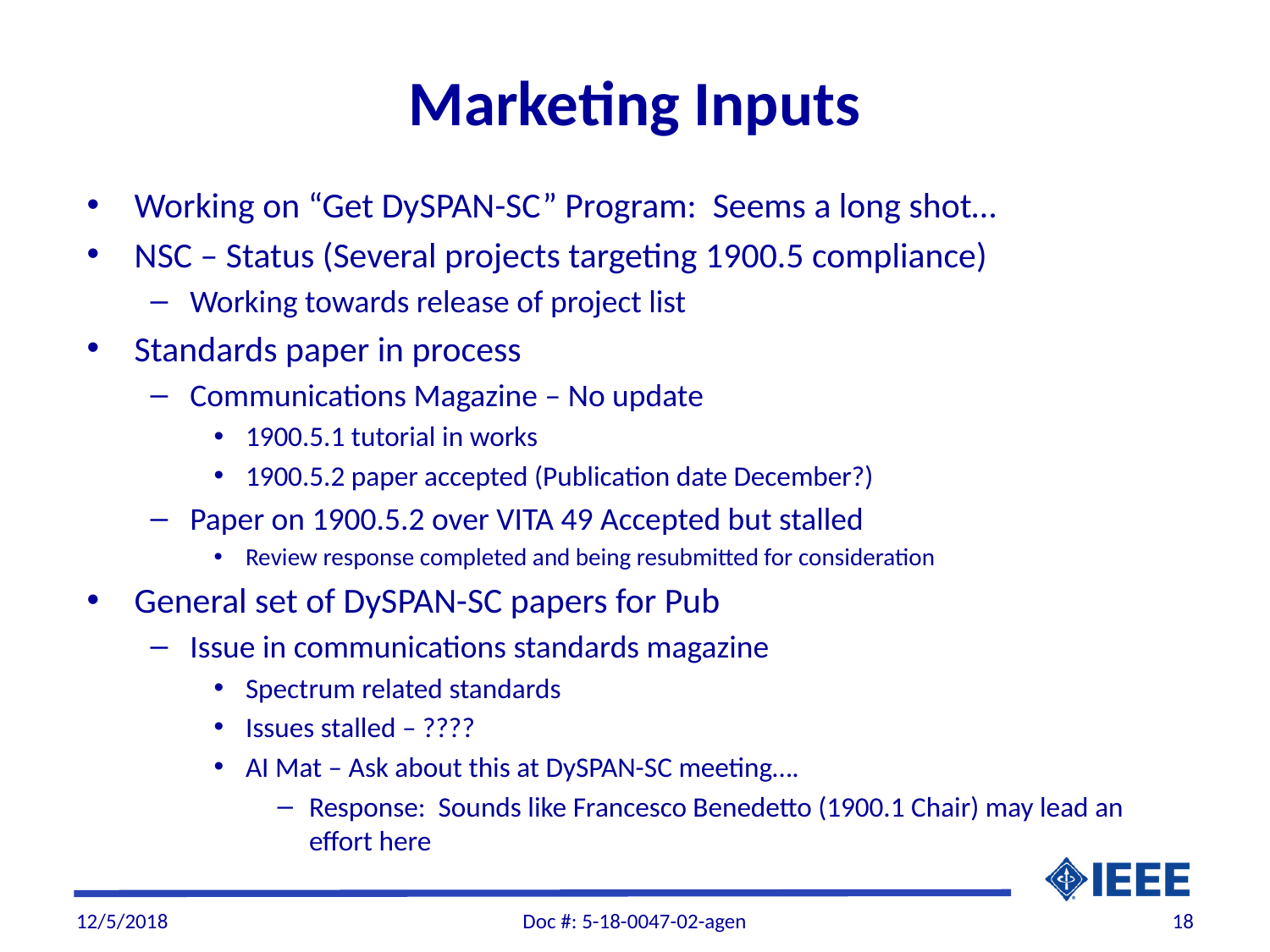

# Marketing Inputs
Working on “Get DySPAN-SC” Program:  Seems a long shot…
NSC – Status (Several projects targeting 1900.5 compliance)
Working towards release of project list
Standards paper in process
Communications Magazine – No update
1900.5.1 tutorial in works
1900.5.2 paper accepted (Publication date December?)
Paper on 1900.5.2 over VITA 49 Accepted but stalled
Review response completed and being resubmitted for consideration
General set of DySPAN-SC papers for Pub
Issue in communications standards magazine
Spectrum related standards
Issues stalled – ????
AI Mat – Ask about this at DySPAN-SC meeting….
Response:  Sounds like Francesco Benedetto (1900.1 Chair) may lead an effort here
12/5/2018
Doc #: 5-18-0047-02-agen
18